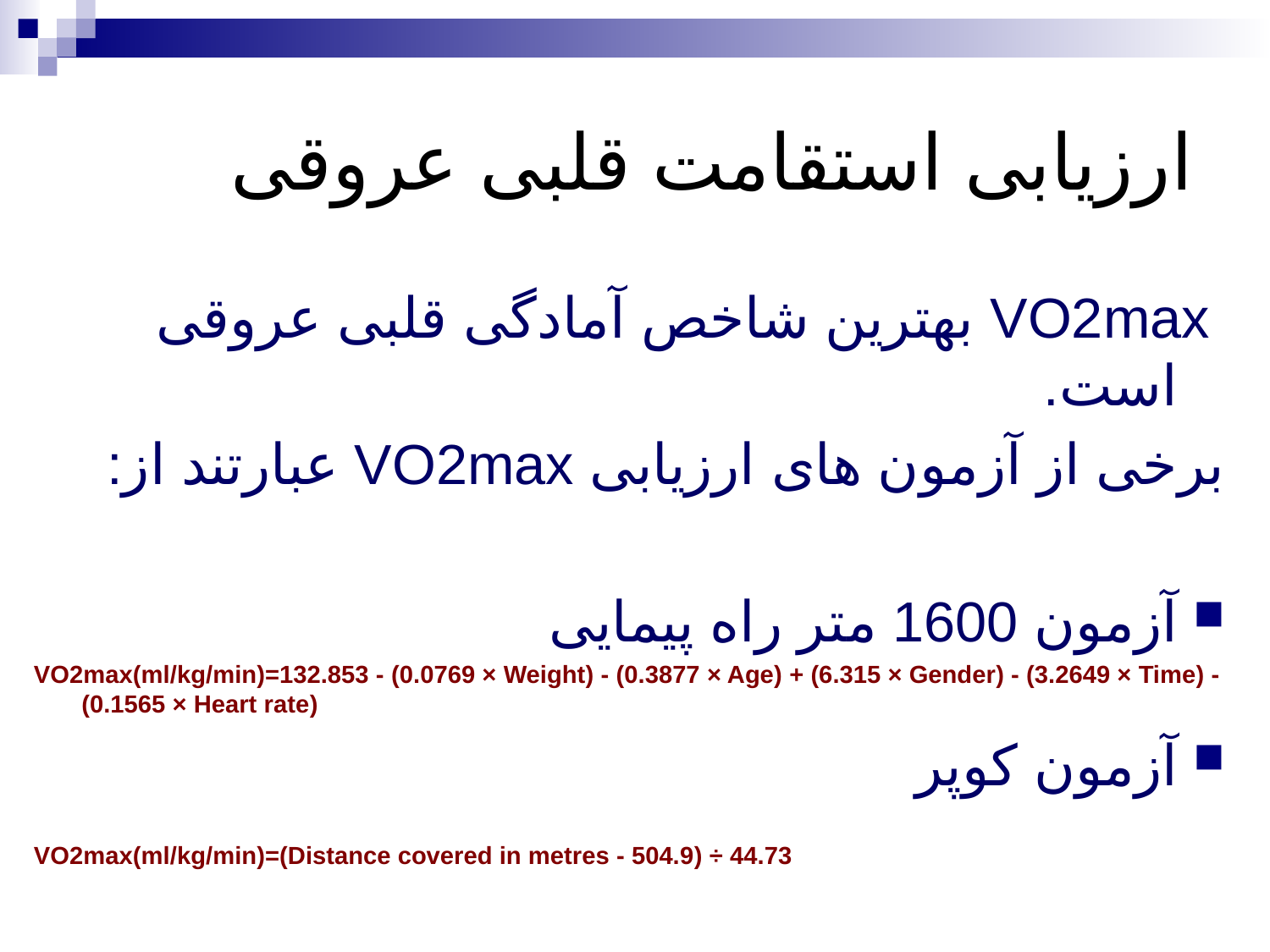

# ارزیابی استقامت قلبی عروقی
 VO2max بهترین شاخص آمادگی قلبی عروقی است.
برخی از آزمون های ارزیابی VO2max عبارتند از:

آزمون 1600 متر راه پیمایی
VO2max(ml/kg/min)=132.853 - (0.0769 × Weight) - (0.3877 × Age) + (6.315 × Gender) - (3.2649 × Time) - (0.1565 × Heart rate)
آزمون کوپر
VO2max(ml/kg/min)=(Distance covered in metres - 504.9) ÷ 44.73